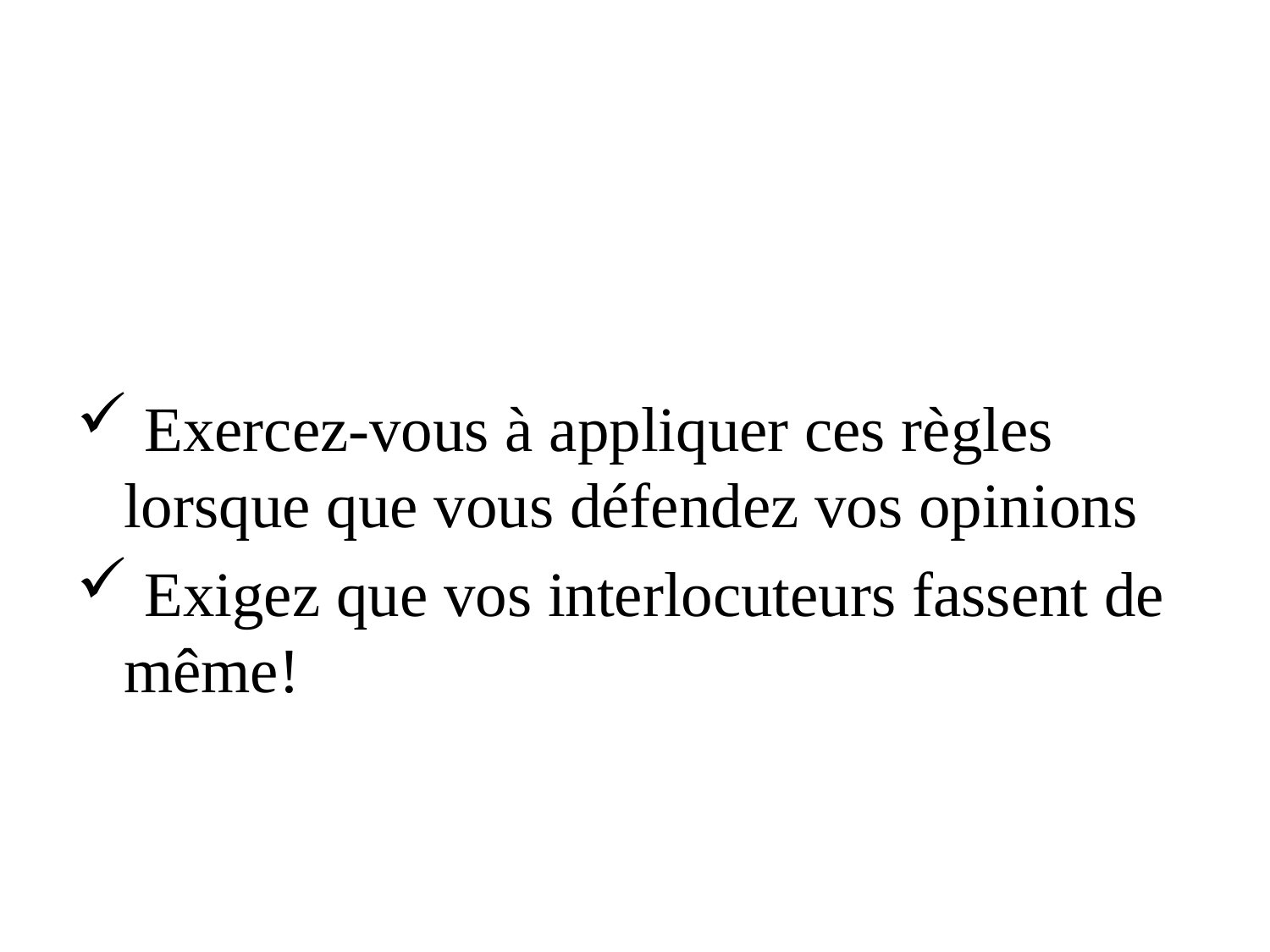

#

 Exercez-vous à appliquer ces règles lorsque que vous défendez vos opinions
 Exigez que vos interlocuteurs fassent de même!